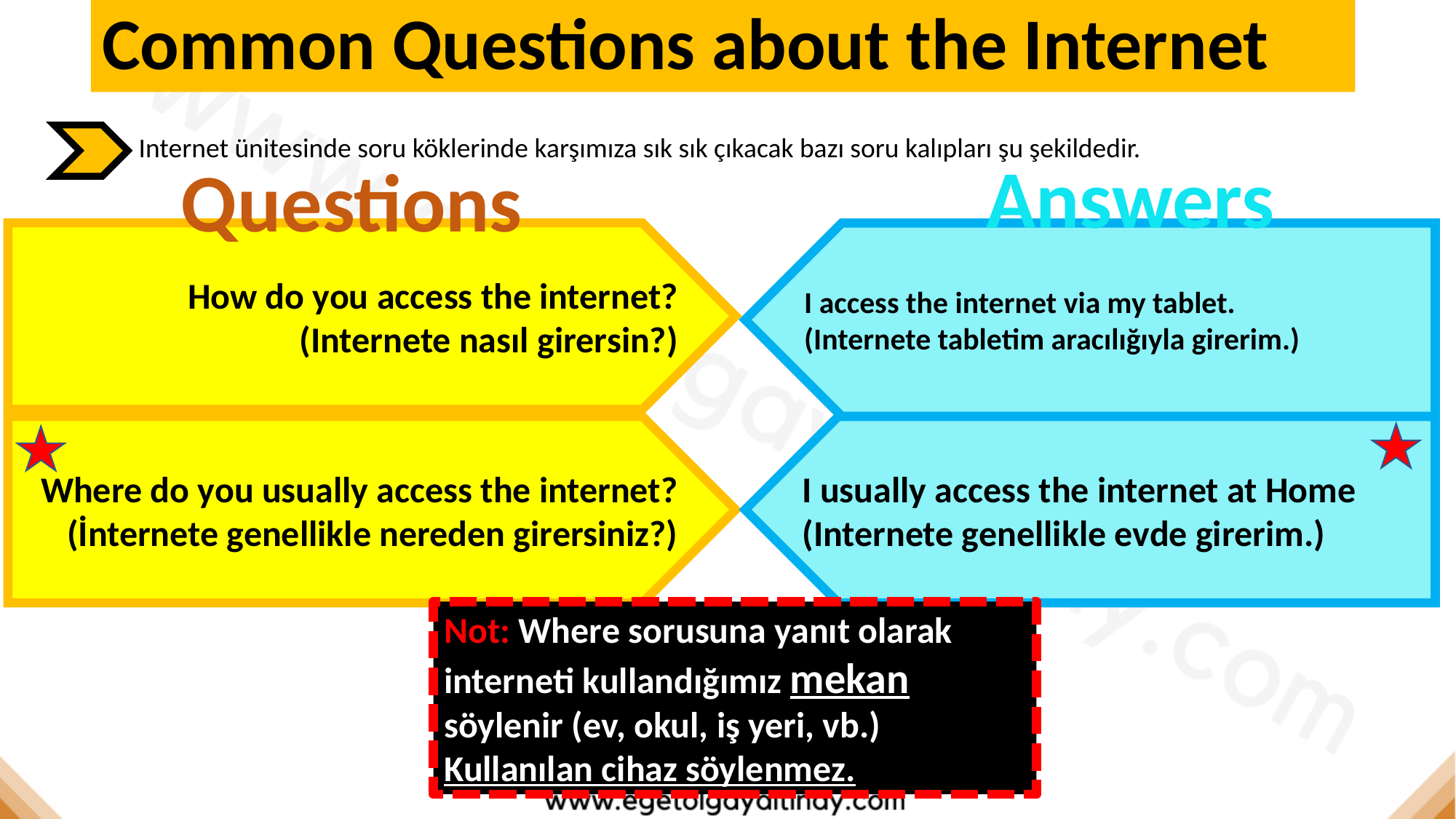

Common Questions about the Internet

Internet ünitesinde soru köklerinde karşımıza sık sık çıkacak bazı soru kalıpları şu şekildedir.
Answers
Questions
I access the internet via my tablet.
(Internete tabletim aracılığıyla girerim.)
How do you access the internet?
(Internete nasıl girersin?)
Where do you usually access the internet?
(İnternete genellikle nereden girersiniz?)
I usually access the internet at Home
(Internete genellikle evde girerim.)

Not: Where sorusuna yanıt olarak interneti kullandığımız mekan söylenir (ev, okul, iş yeri, vb.)  Kullanılan cihaz söylenmez.